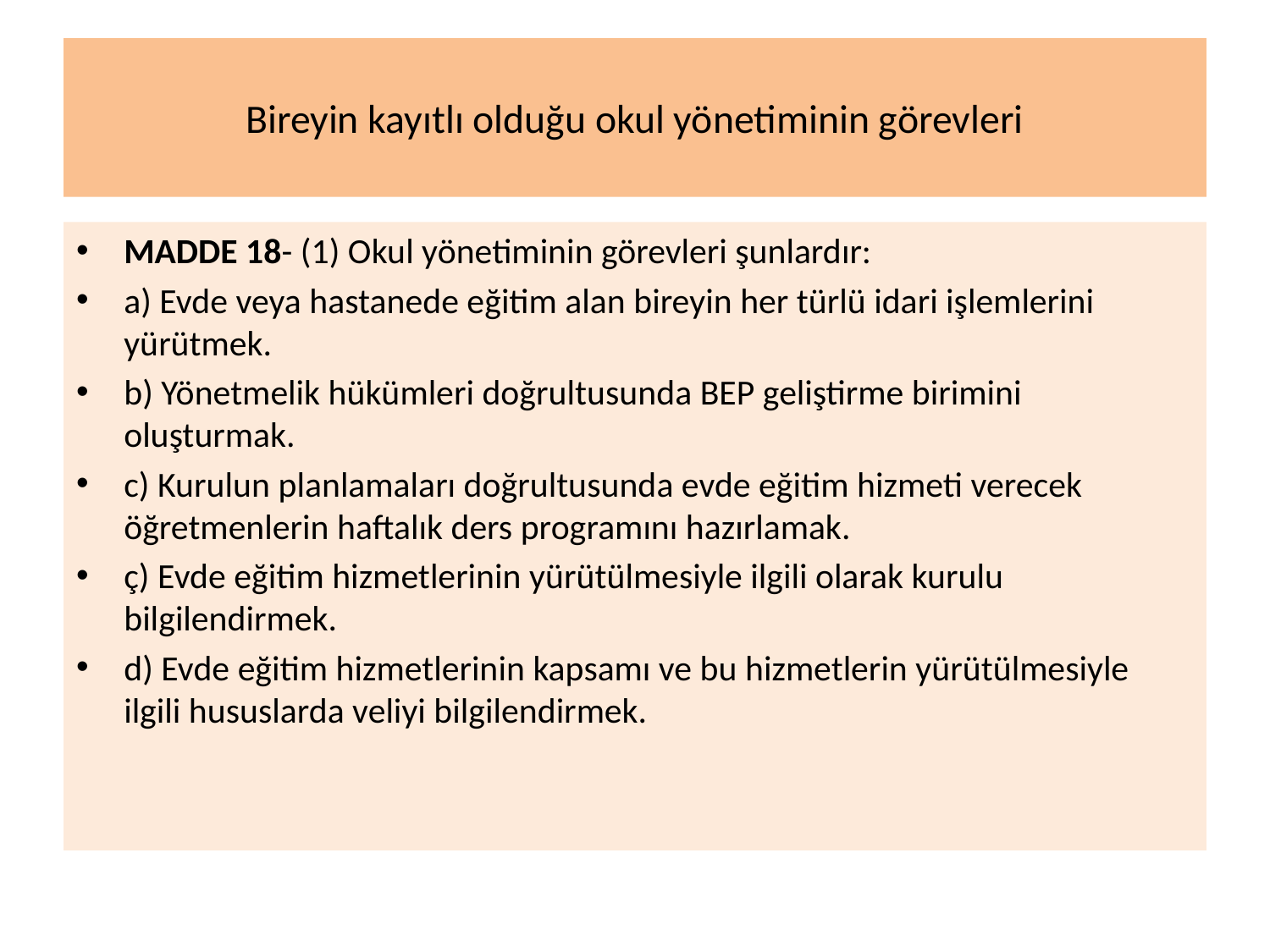

# Bireyin kayıtlı olduğu okul yönetiminin görevleri
MADDE 18- (1) Okul yönetiminin görevleri şunlardır:
a) Evde veya hastanede eğitim alan bireyin her türlü idari işlemlerini yürütmek.
b) Yönetmelik hükümleri doğrultusunda BEP geliştirme birimini oluşturmak.
c) Kurulun planlamaları doğrultusunda evde eğitim hizmeti verecek öğretmenlerin haftalık ders programını hazırlamak.
ç) Evde eğitim hizmetlerinin yürütülmesiyle ilgili olarak kurulu bilgilendirmek.
d) Evde eğitim hizmetlerinin kapsamı ve bu hizmetlerin yürütülmesiyle ilgili hususlarda veliyi bilgilendirmek.